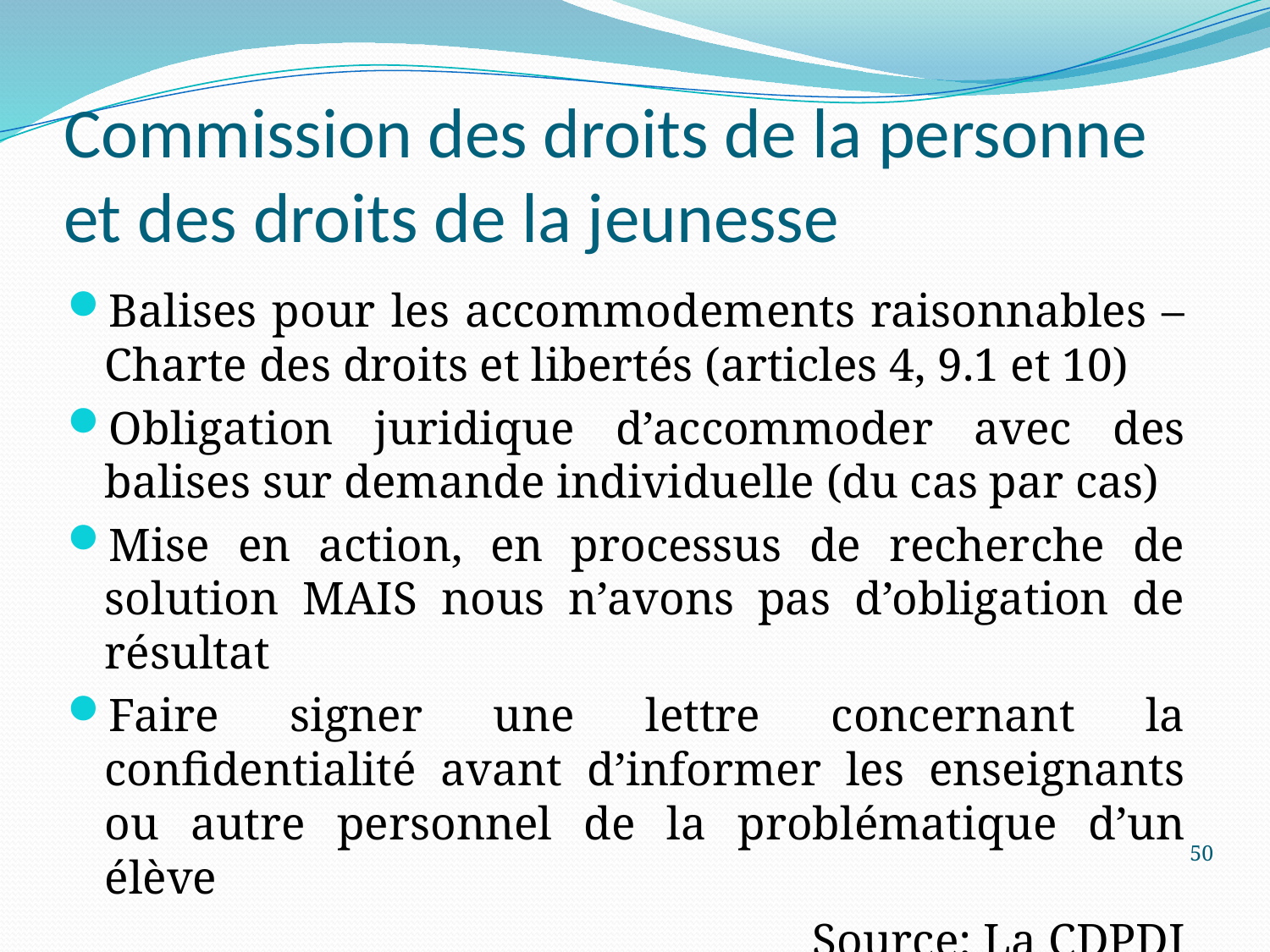

# Commission des droits de la personne et des droits de la jeunesse
Balises pour les accommodements raisonnables – Charte des droits et libertés (articles 4, 9.1 et 10)
Obligation juridique d’accommoder avec des balises sur demande individuelle (du cas par cas)
Mise en action, en processus de recherche de solution MAIS nous n’avons pas d’obligation de résultat
Faire signer une lettre concernant la confidentialité avant d’informer les enseignants ou autre personnel de la problématique d’un élève
Source: La CDPDJ

50